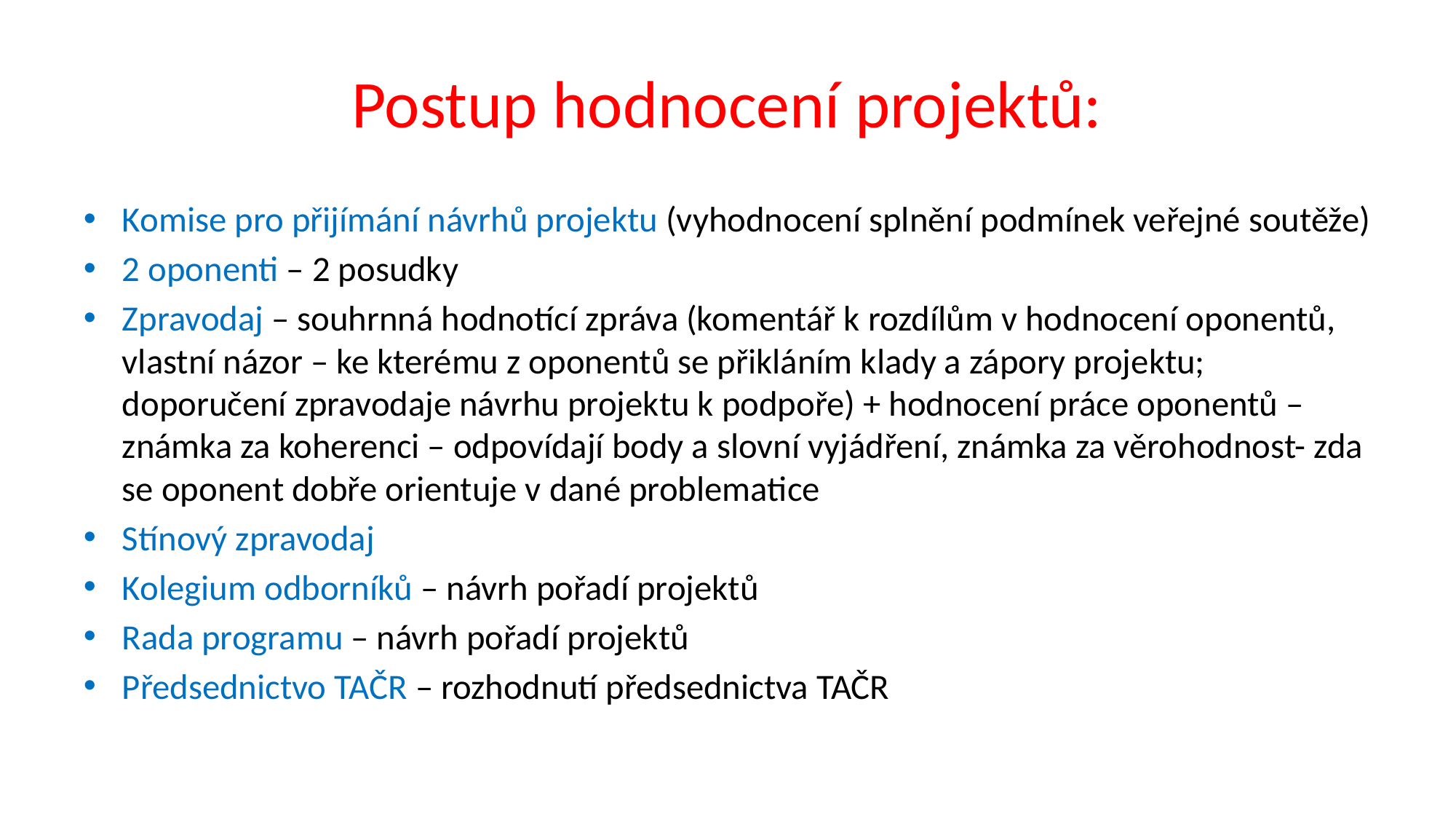

# Postup hodnocení projektů:
Komise pro přijímání návrhů projektu (vyhodnocení splnění podmínek veřejné soutěže)
2 oponenti – 2 posudky
Zpravodaj – souhrnná hodnotící zpráva (komentář k rozdílům v hodnocení oponentů, vlastní názor – ke kterému z oponentů se přikláním klady a zápory projektu; doporučení zpravodaje návrhu projektu k podpoře) + hodnocení práce oponentů – známka za koherenci – odpovídají body a slovní vyjádření, známka za věrohodnost- zda se oponent dobře orientuje v dané problematice
Stínový zpravodaj
Kolegium odborníků – návrh pořadí projektů
Rada programu – návrh pořadí projektů
Předsednictvo TAČR – rozhodnutí předsednictva TAČR